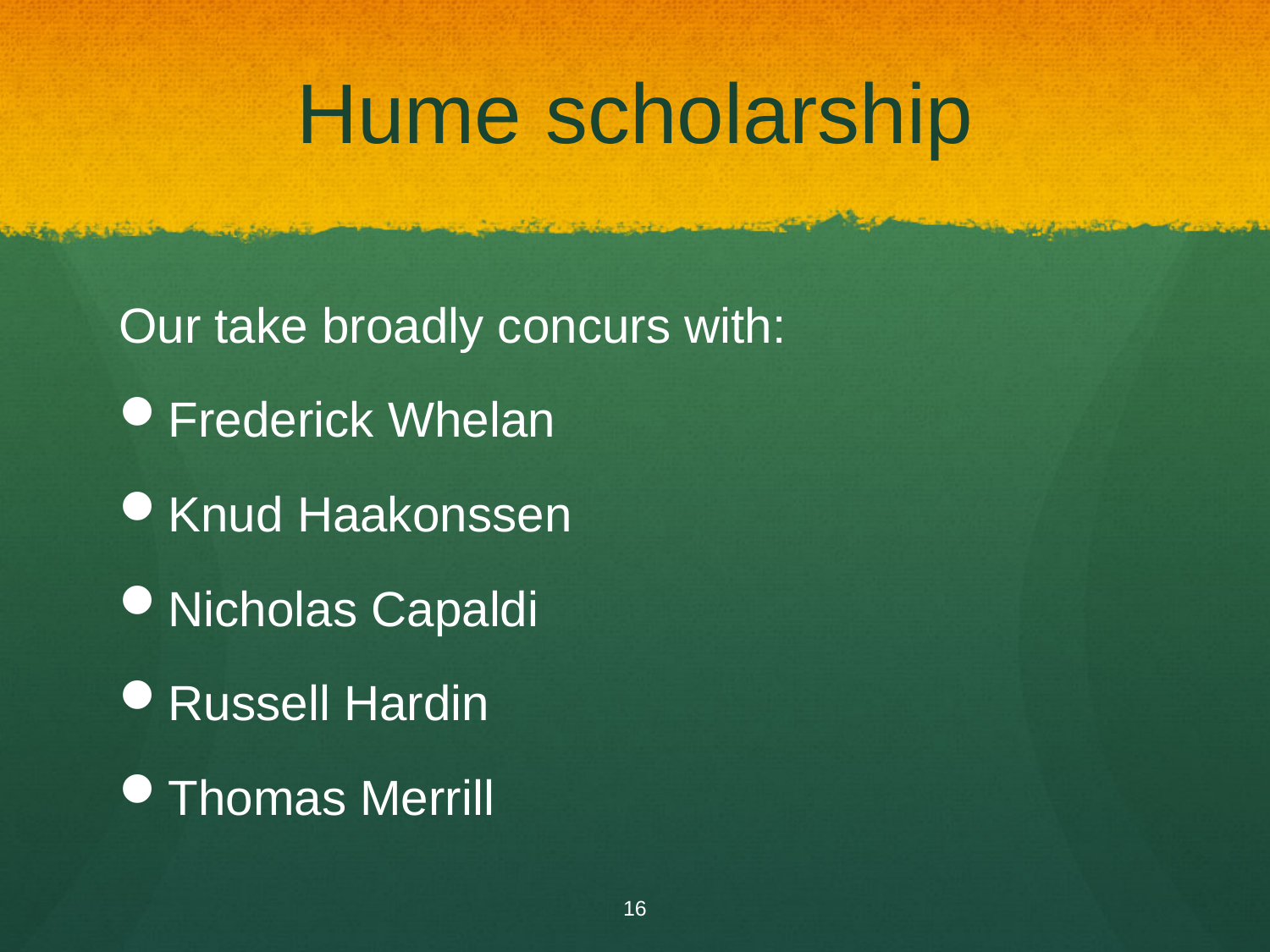

# Hume scholarship
Our take broadly concurs with:
Frederick Whelan
Knud Haakonssen
Nicholas Capaldi
Russell Hardin
Thomas Merrill
16